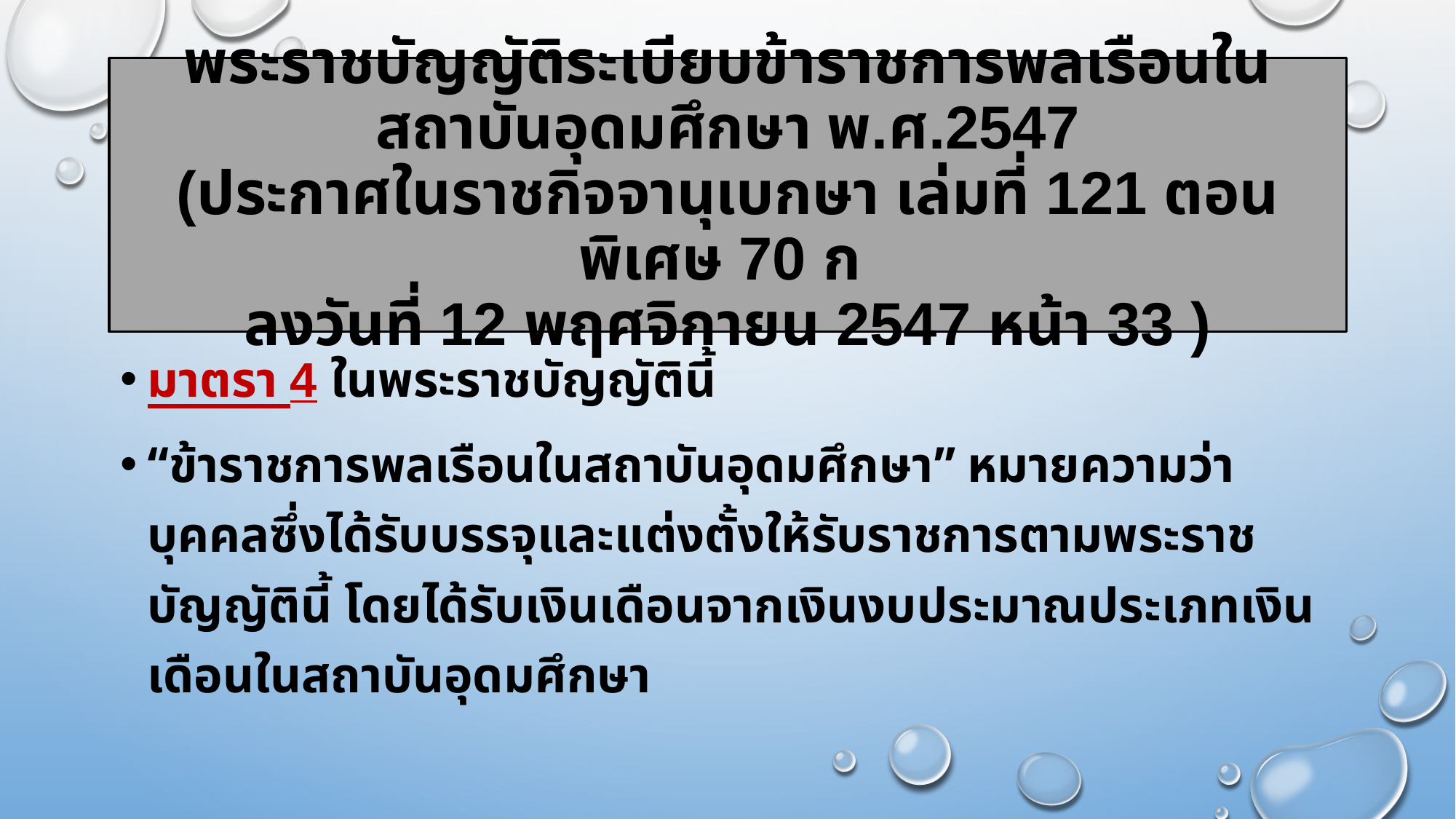

# พระราชบัญญัติระเบียบข้าราชการพลเรือนในสถาบันอุดมศึกษา พ.ศ.2547 (ประกาศในราชกิจจานุเบกษา เล่มที่ 121 ตอนพิเศษ 70 ก ลงวันที่ 12 พฤศจิกายน 2547 หน้า 33 )
มาตรา 4 ในพระราชบัญญัตินี้
“ข้าราชการพลเรือนในสถาบันอุดมศึกษา” หมายความว่า บุคคลซึ่งได้รับบรรจุและแต่งตั้งให้รับราชการตามพระราชบัญญัตินี้ โดยได้รับเงินเดือนจากเงินงบประมาณประเภทเงินเดือนในสถาบันอุดมศึกษา